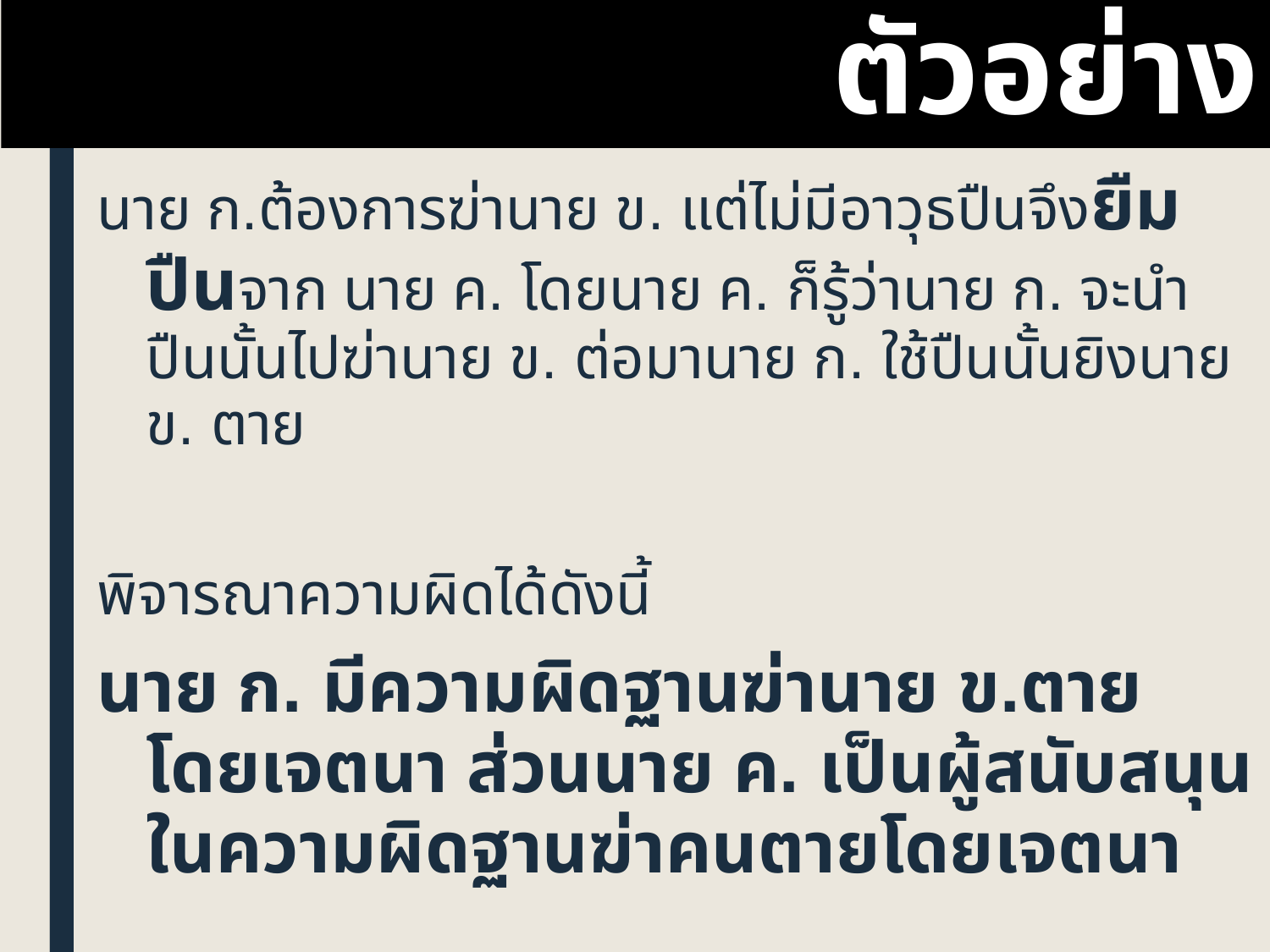

# ตัวอย่าง
นาย ก.ต้องการฆ่านาย ข. แต่ไม่มีอาวุธปืนจึงยืมปืนจาก นาย ค. โดยนาย ค. ก็รู้ว่านาย ก. จะนำปืนนั้นไปฆ่านาย ข. ต่อมานาย ก. ใช้ปืนนั้นยิงนาย ข. ตาย

พิจารณาความผิดได้ดังนี้
นาย ก. มีความผิดฐานฆ่านาย ข.ตายโดยเจตนา ส่วนนาย ค. เป็นผู้สนับสนุนในความผิดฐานฆ่าคนตายโดยเจตนา